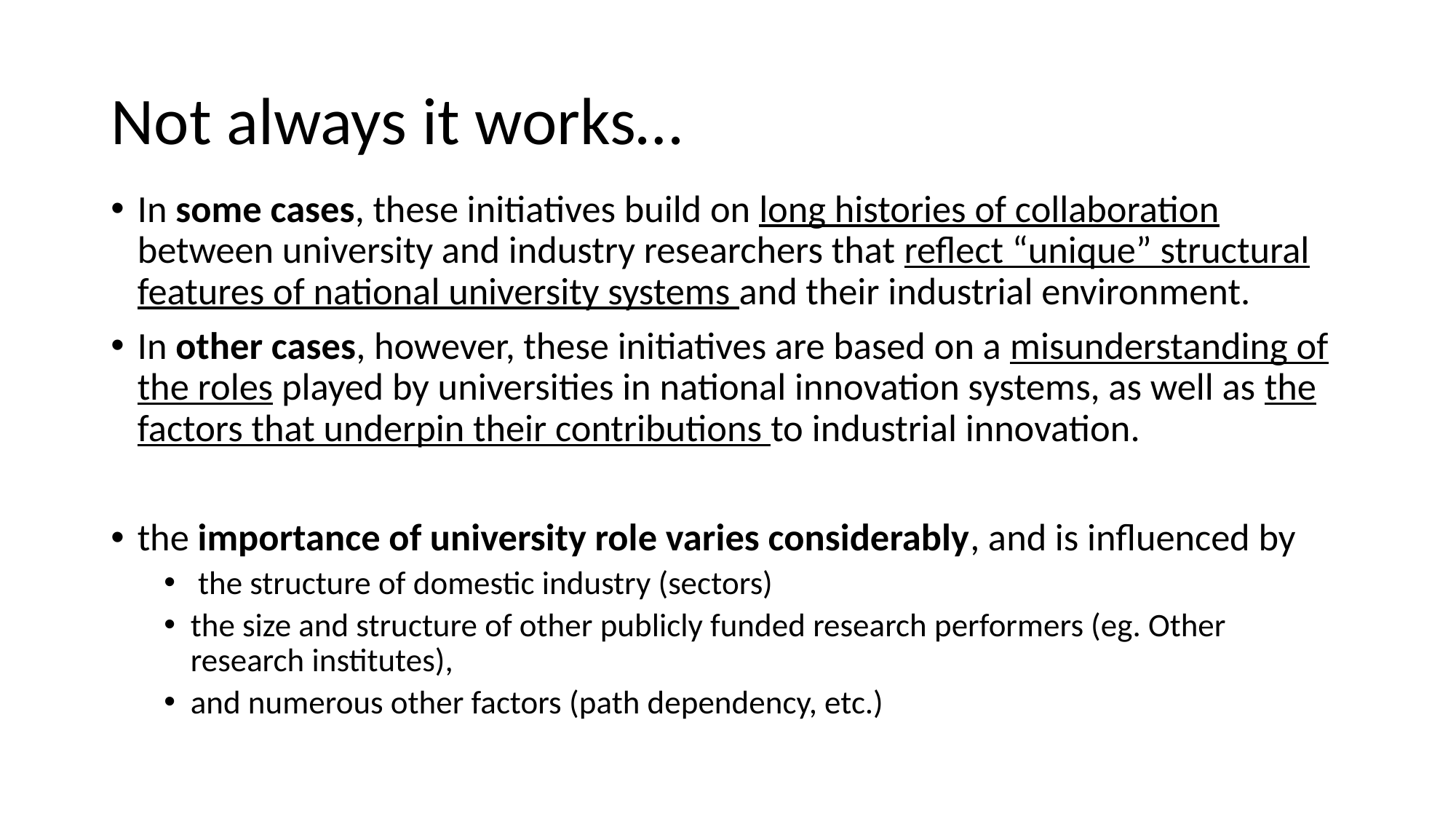

# Not always it works…
In some cases, these initiatives build on long histories of collaboration between university and industry researchers that reflect “unique” structural features of national university systems and their industrial environment.
In other cases, however, these initiatives are based on a misunderstanding of the roles played by universities in national innovation systems, as well as the factors that underpin their contributions to industrial innovation.

the importance of university role varies considerably, and is influenced by
 the structure of domestic industry (sectors)
the size and structure of other publicly funded research performers (eg. Other research institutes),
and numerous other factors (path dependency, etc.)